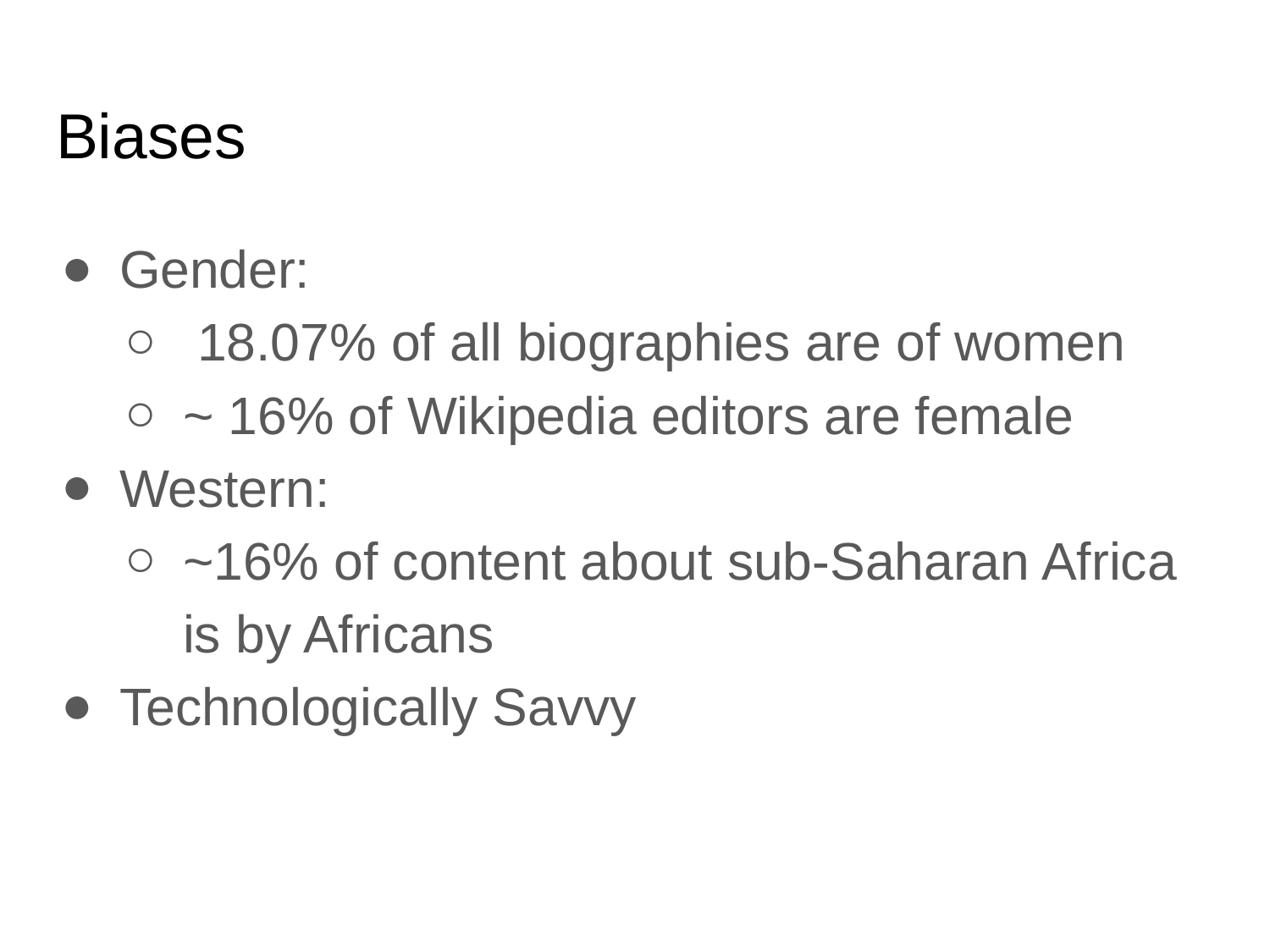

# Biases
Gender:
 18.07% of all biographies are of women
~ 16% of Wikipedia editors are female
Western:
~16% of content about sub-Saharan Africa is by Africans
Technologically Savvy